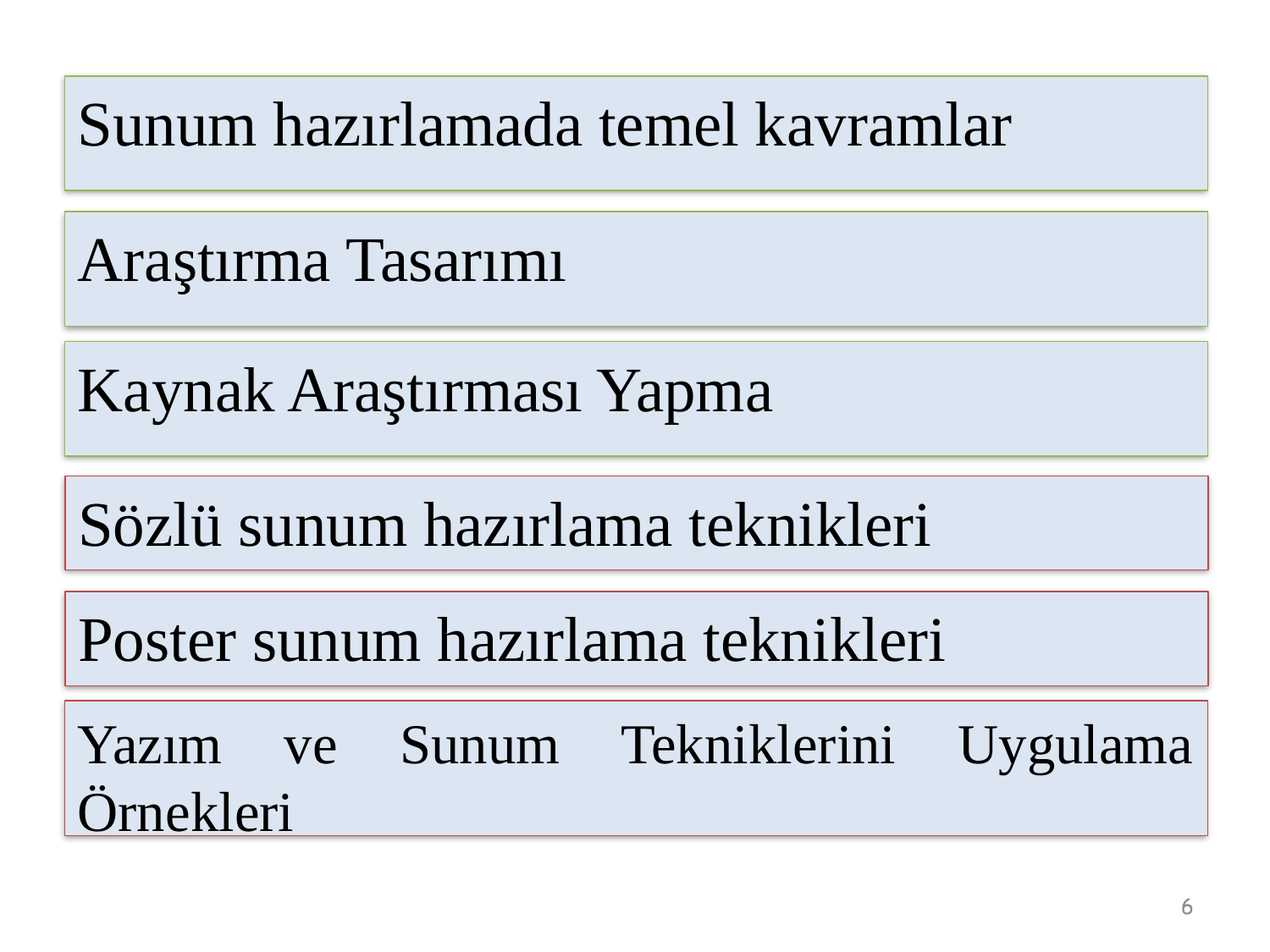

Sunum hazırlamada temel kavramlar
Araştırma Tasarımı
Kaynak Araştırması Yapma
Sözlü sunum hazırlama teknikleri
Poster sunum hazırlama teknikleri
Yazım ve Sunum Tekniklerini Uygulama Örnekleri
6